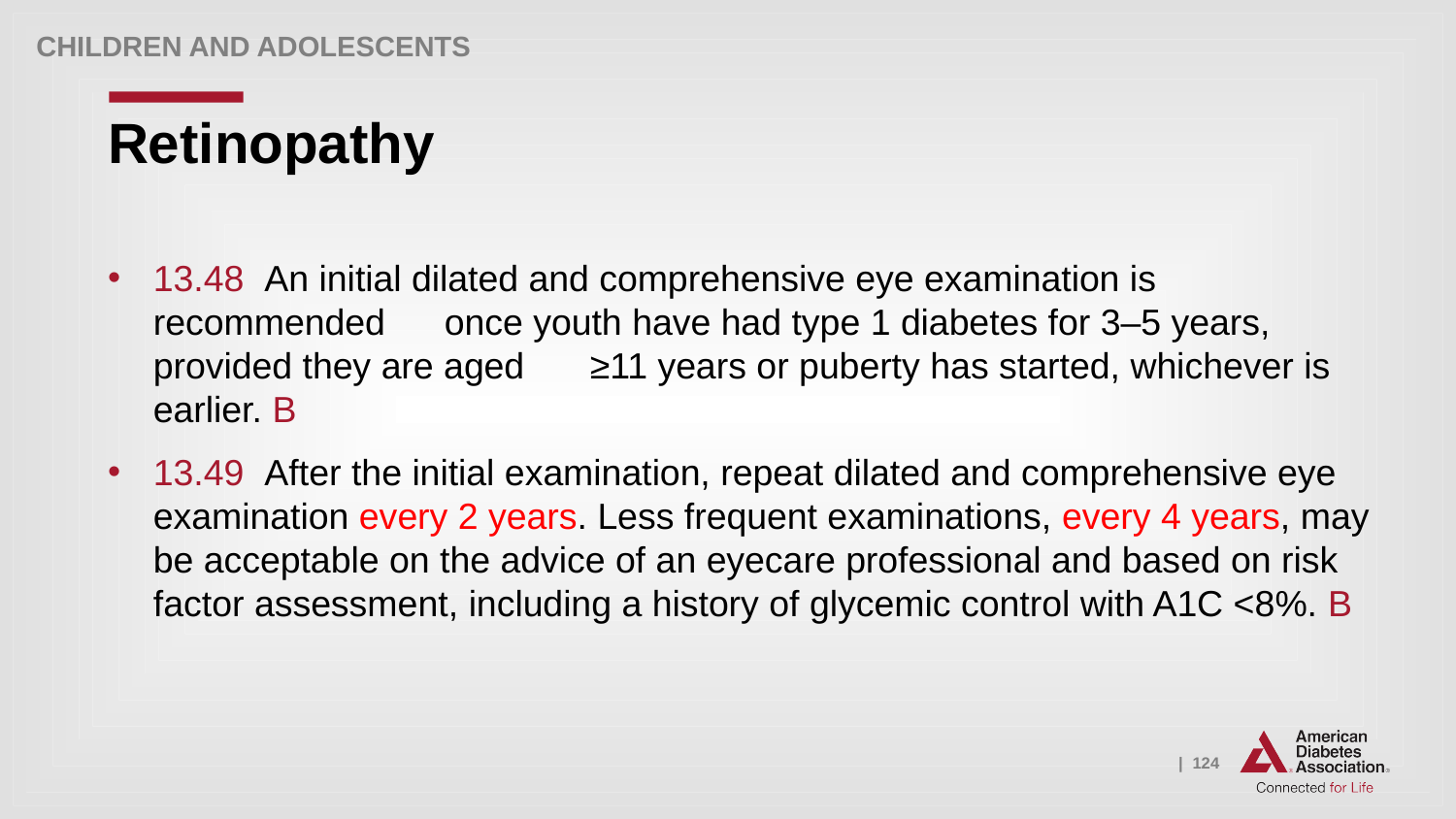

Children and adolescents
# Retinopathy
13.48  An initial dilated and comprehensive eye examination is recommended 	once youth have had type 1 diabetes for 3–5 years, provided they are aged 	≥11 years or puberty has started, whichever is earlier. B
13.49  After the initial examination, repeat dilated and comprehensive eye examination every 2 years. Less frequent examinations, every 4 years, may be acceptable on the advice of an eyecare professional and based on risk factor assessment, including a history of glycemic control with A1C <8%. B